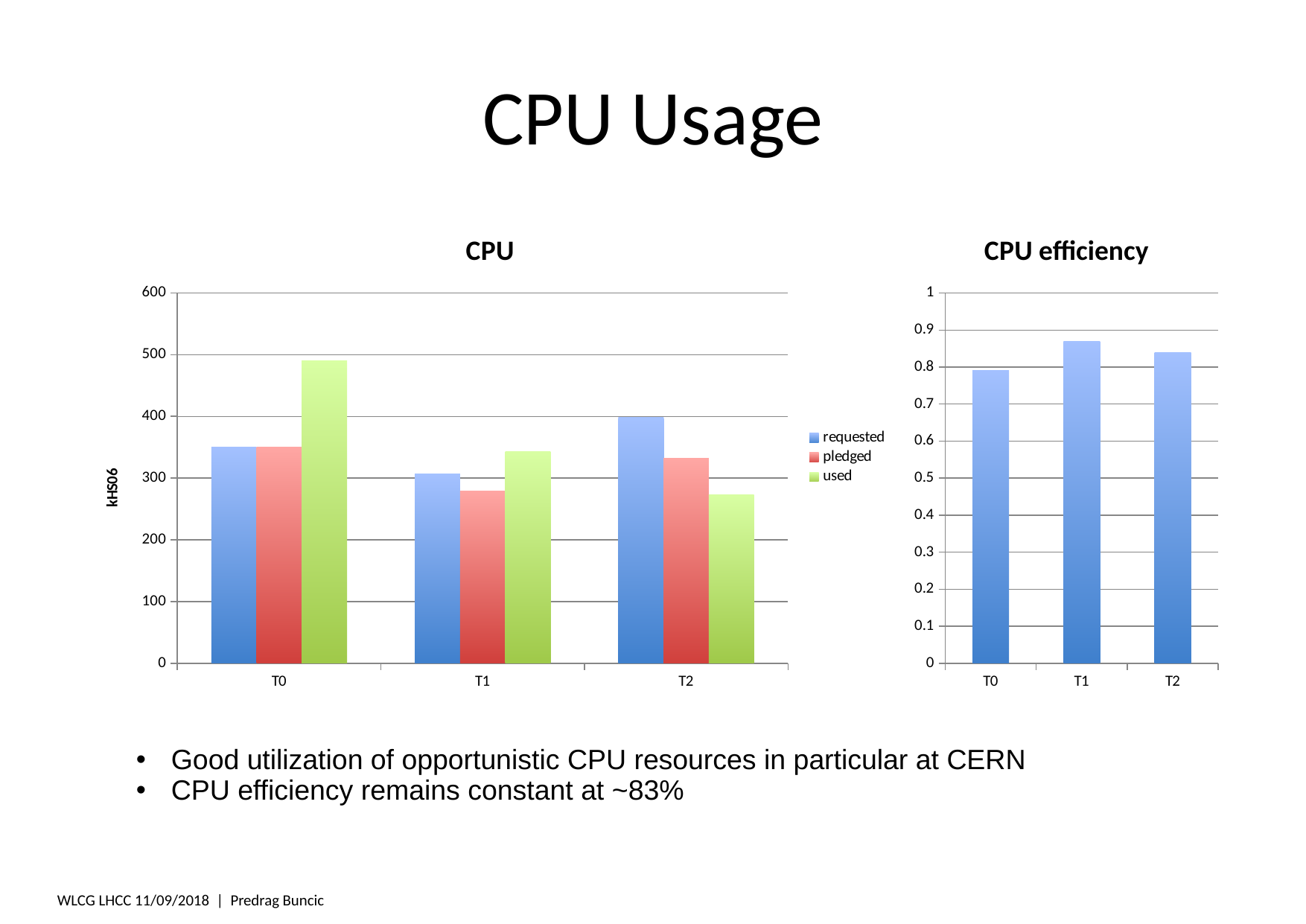

# CPU Usage

### Chart: CPU

| Category | requested | pledged | used |
|---|---|---|---|
| T0 | 350.0 | 350.0 | 490.5 |
| T1 | 307.0 | 279.5 | 343.5 |
| T2 | 398.0 | 331.7 | 272.7 |

### Chart:

| Category | CPU efficiency |
|---|---|
| T0 | 0.79 |
| T1 | 0.87 |
| T2 | 0.84 |
Good utilization of opportunistic CPU resources in particular at CERN
CPU efficiency remains constant at ~83%